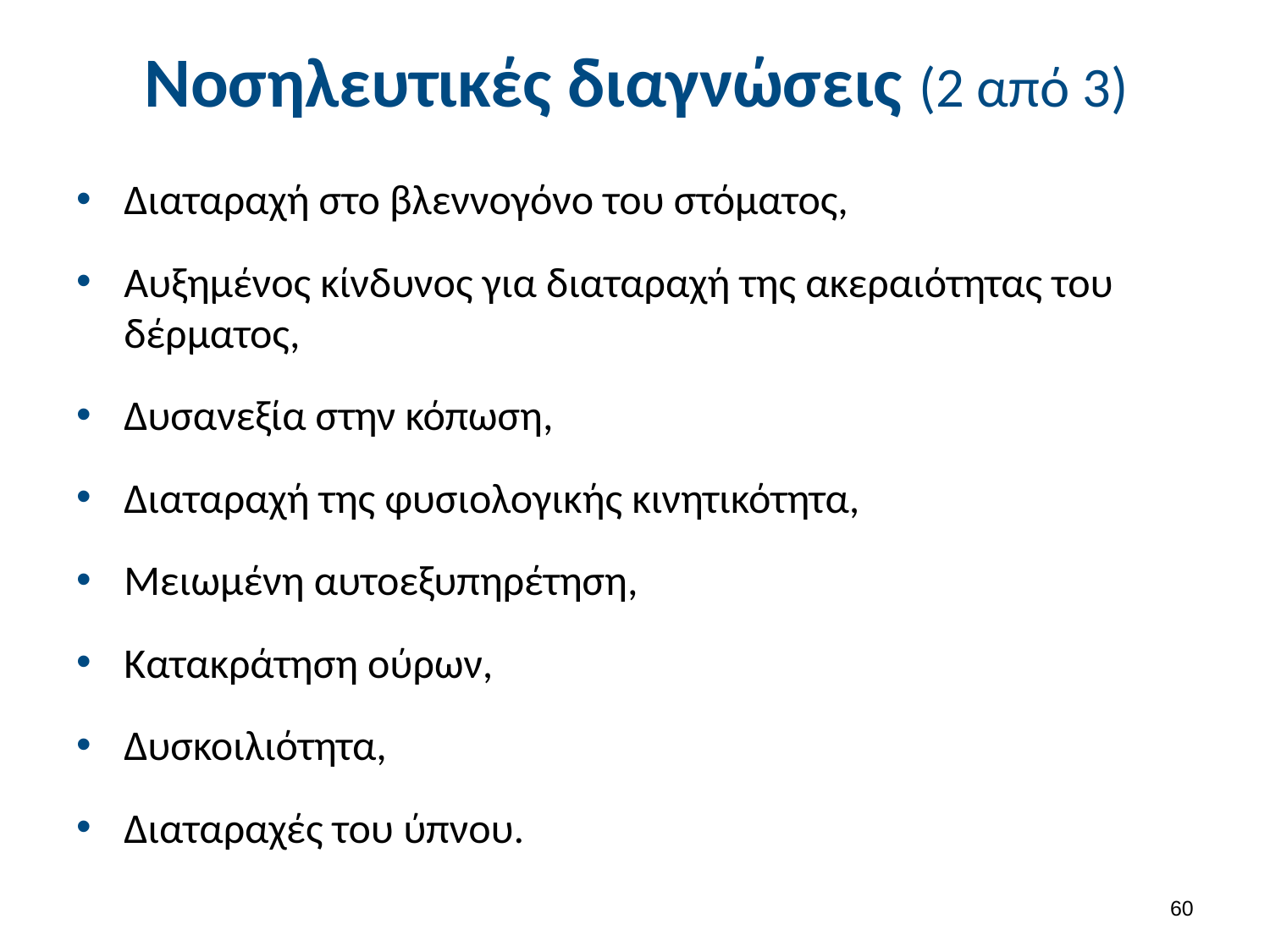

# Νοσηλευτικές διαγνώσεις (2 από 3)
Διαταραχή στο βλεννογόνο του στόματος,
Αυξημένος κίνδυνος για διαταραχή της ακεραιότητας του δέρματος,
Δυσανεξία στην κόπωση,
Διαταραχή της φυσιολογικής κινητικότητα,
Μειωμένη αυτοεξυπηρέτηση,
Κατακράτηση ούρων,
Δυσκοιλιότητα,
Διαταραχές του ύπνου.

60